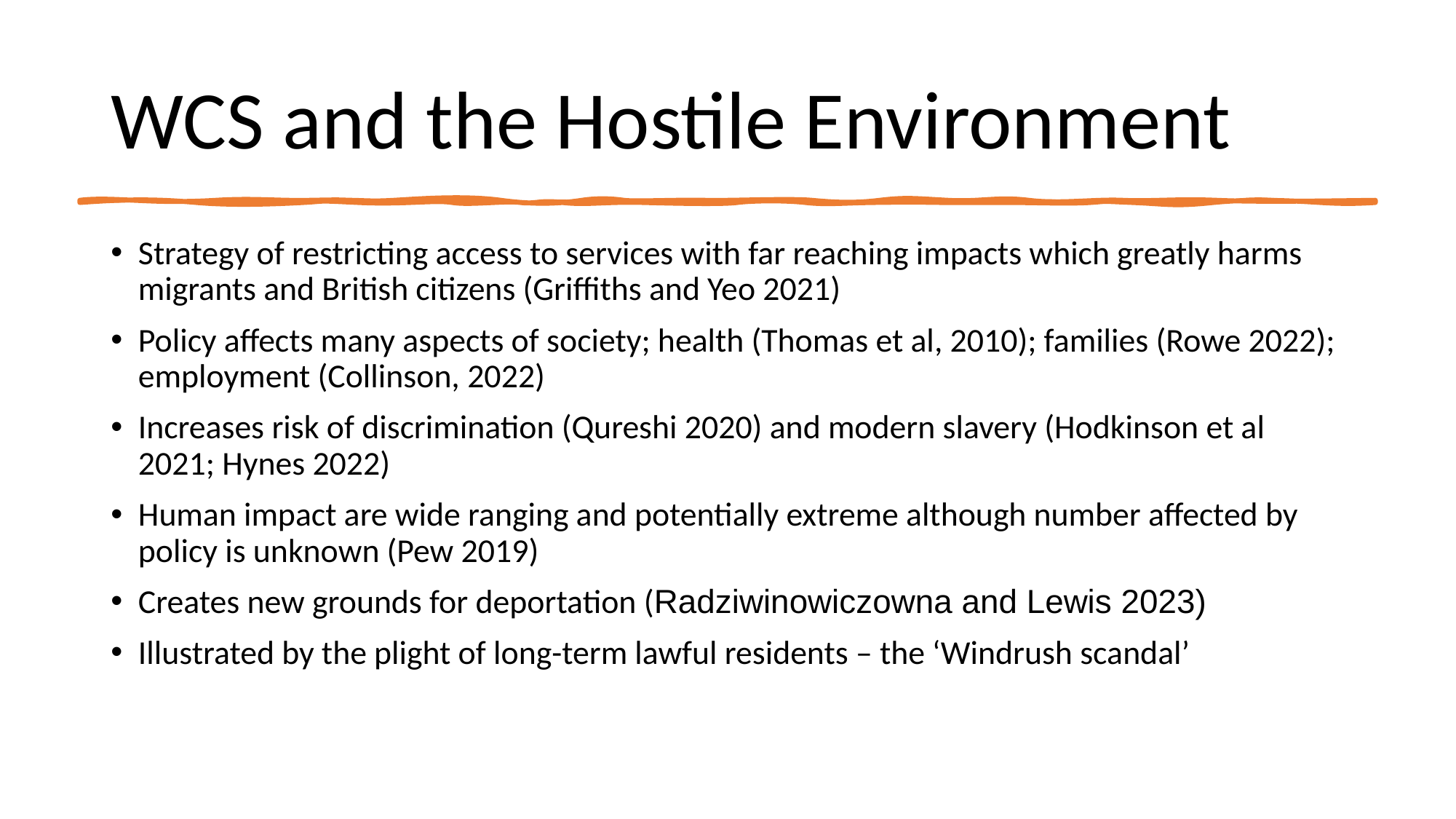

# WCS and the Hostile Environment

Strategy of restricting access to services with far reaching impacts which greatly harms migrants and British citizens (Griffiths and Yeo 2021)
Policy affects many aspects of society; health (Thomas et al, 2010); families (Rowe 2022); employment (Collinson, 2022)
Increases risk of discrimination (Qureshi 2020) and modern slavery (Hodkinson et al 2021; Hynes 2022)
Human impact are wide ranging and potentially extreme although number affected by policy is unknown (Pew 2019)
Creates new grounds for deportation (Radziwinowiczowna and Lewis 2023)
Illustrated by the plight of long-term lawful residents – the ‘Windrush scandal’